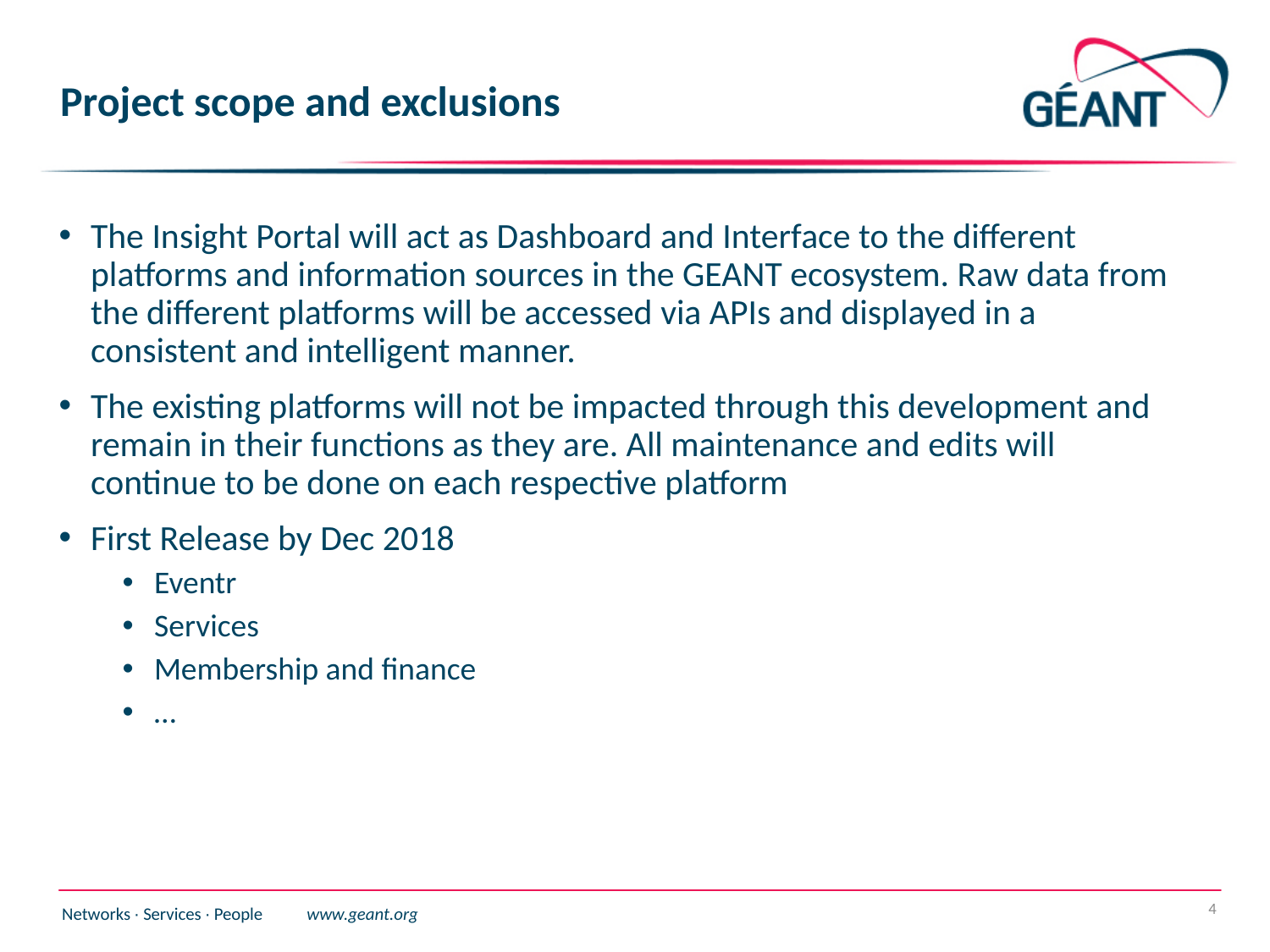

# Project scope and exclusions
The Insight Portal will act as Dashboard and Interface to the different platforms and information sources in the GEANT ecosystem. Raw data from the different platforms will be accessed via APIs and displayed in a consistent and intelligent manner.
The existing platforms will not be impacted through this development and remain in their functions as they are. All maintenance and edits will continue to be done on each respective platform
First Release by Dec 2018
Eventr
Services
Membership and finance
…

4